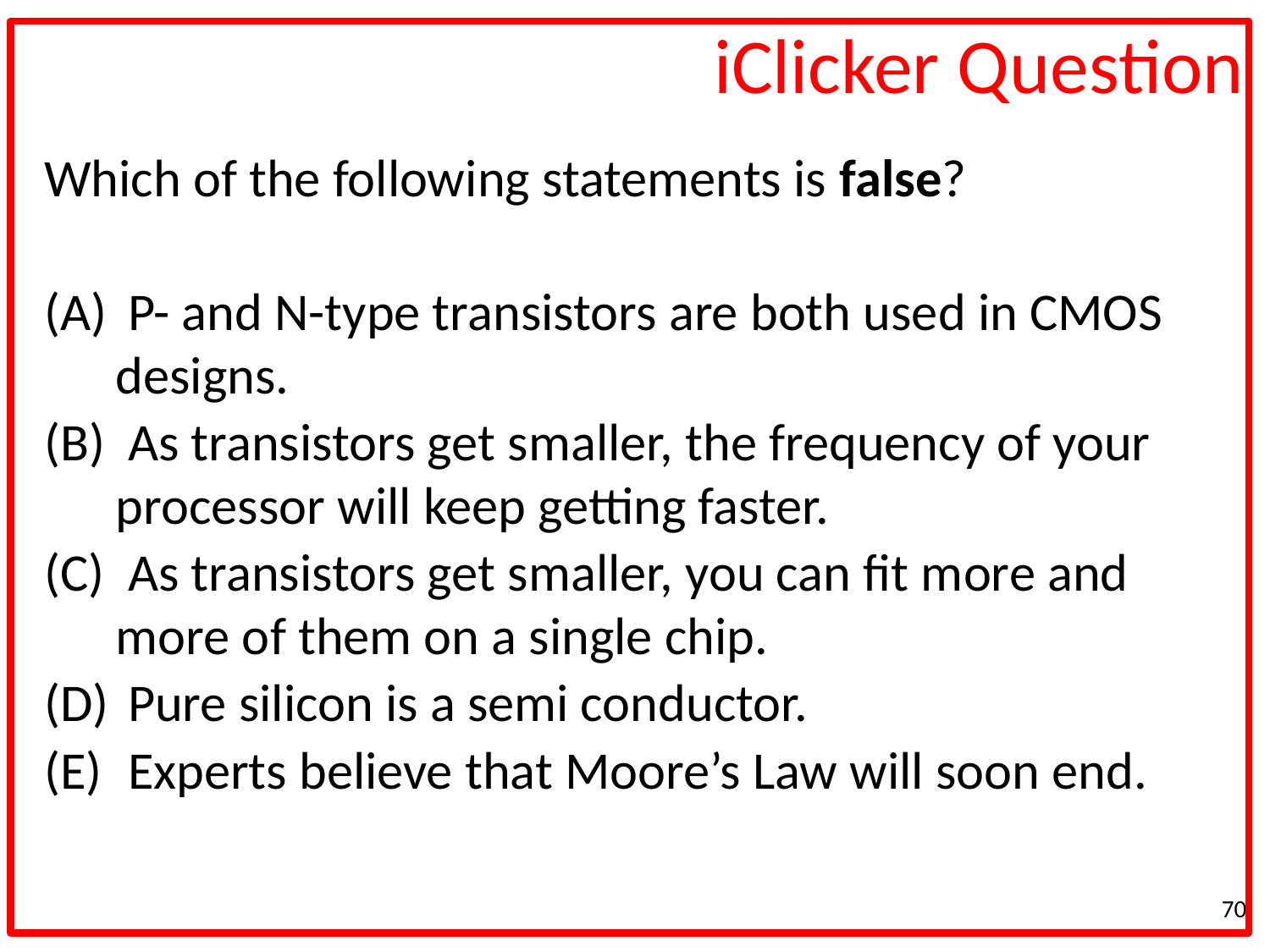

iClicker Question

Which of the following statements is false?

 P- and N-type transistors are both used in CMOS designs.
 As transistors get smaller, the frequency of your processor will keep getting faster.
 As transistors get smaller, you can fit more and more of them on a single chip.
 Pure silicon is a semi conductor.
 Experts believe that Moore’s Law will soon end.
70